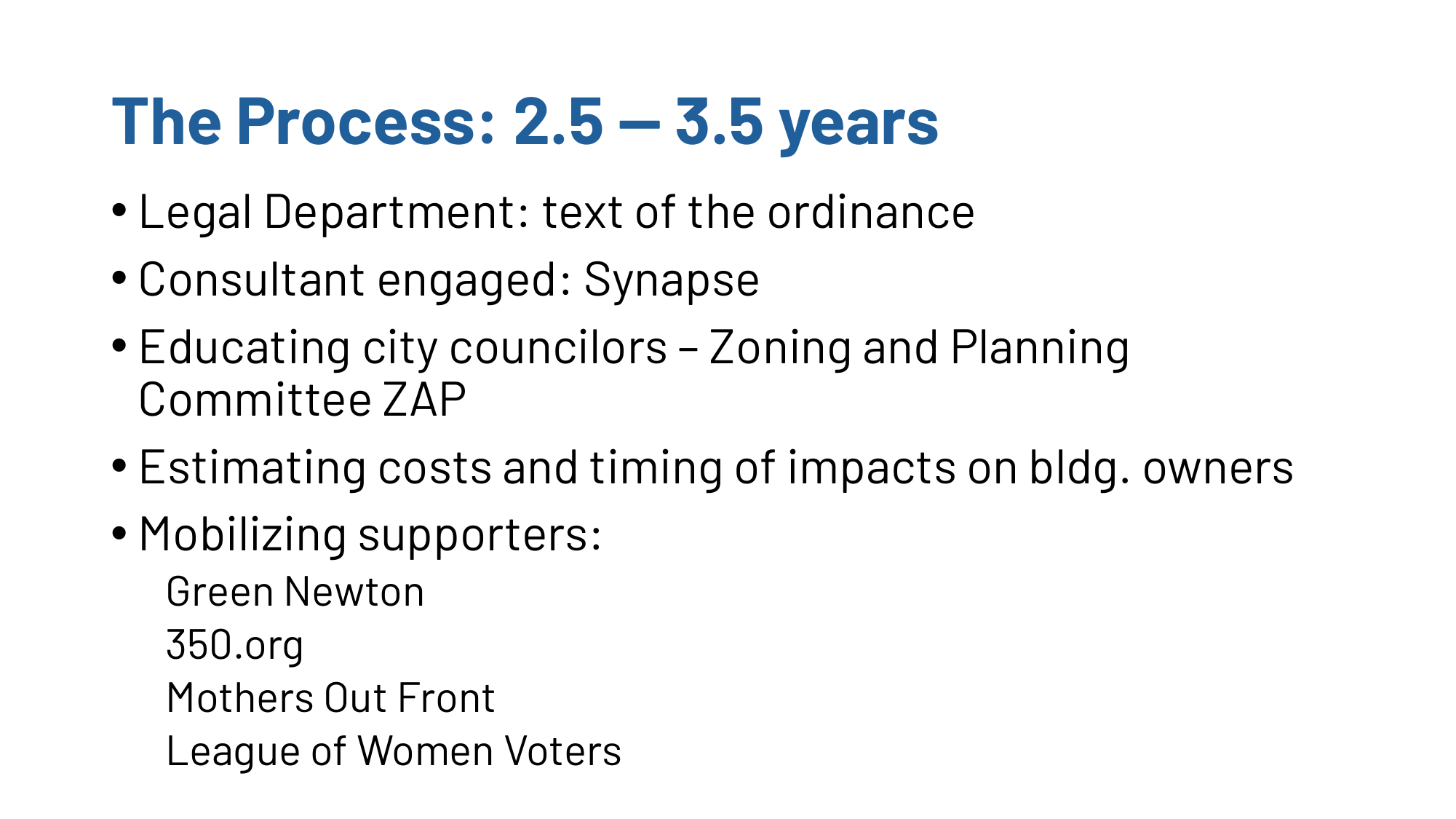

# The Process: 2.5 -- 3.5 years
Legal Department: text of the ordinance
Consultant engaged: Synapse
Educating city councilors – Zoning and Planning Committee ZAP
Estimating costs and timing of impacts on bldg. owners
Mobilizing supporters:
Green Newton
350.org
Mothers Out Front
League of Women Voters